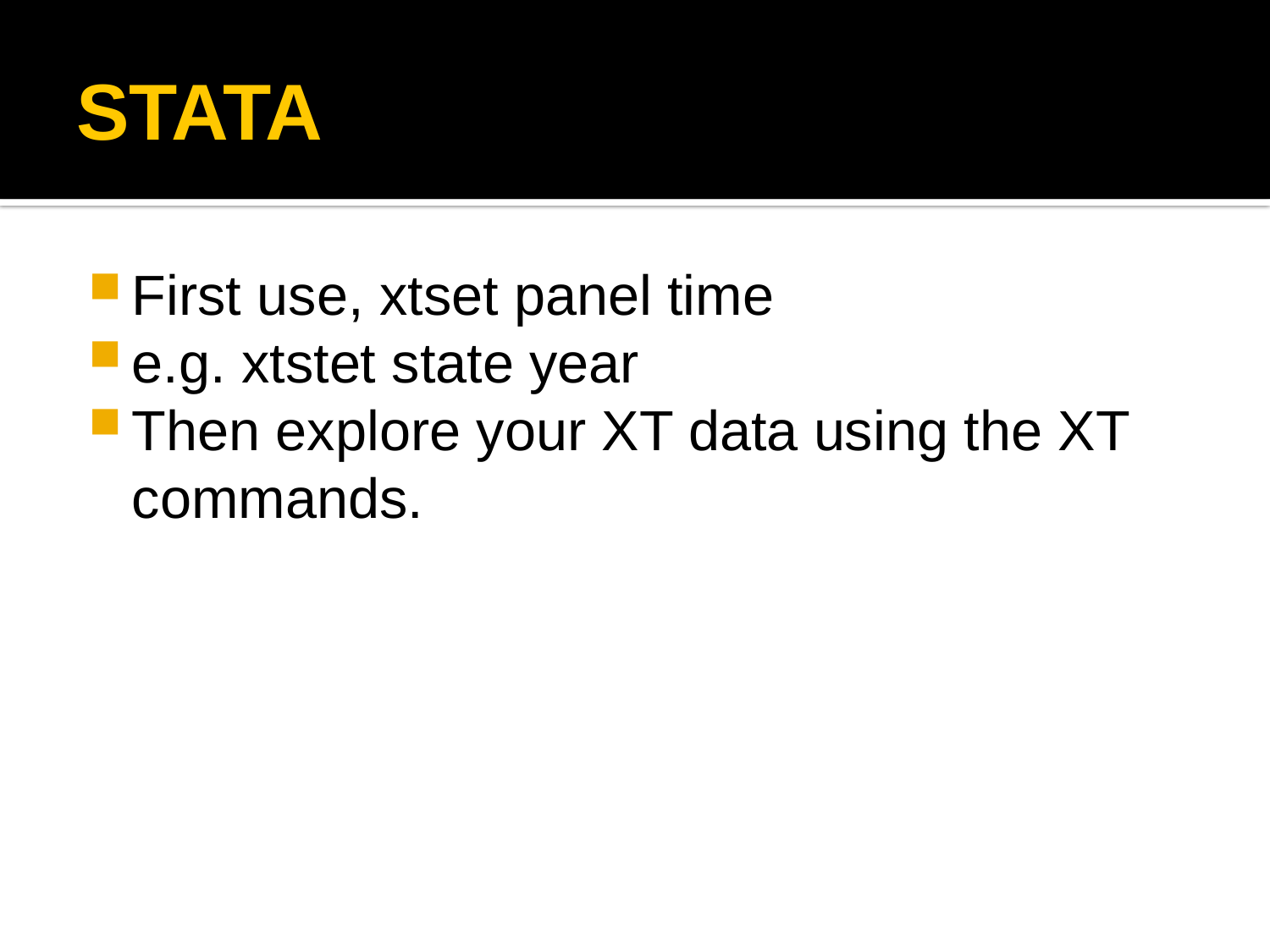

# STATA
First use, xtset panel time
e.g. xtstet state year
Then explore your XT data using the XT commands.